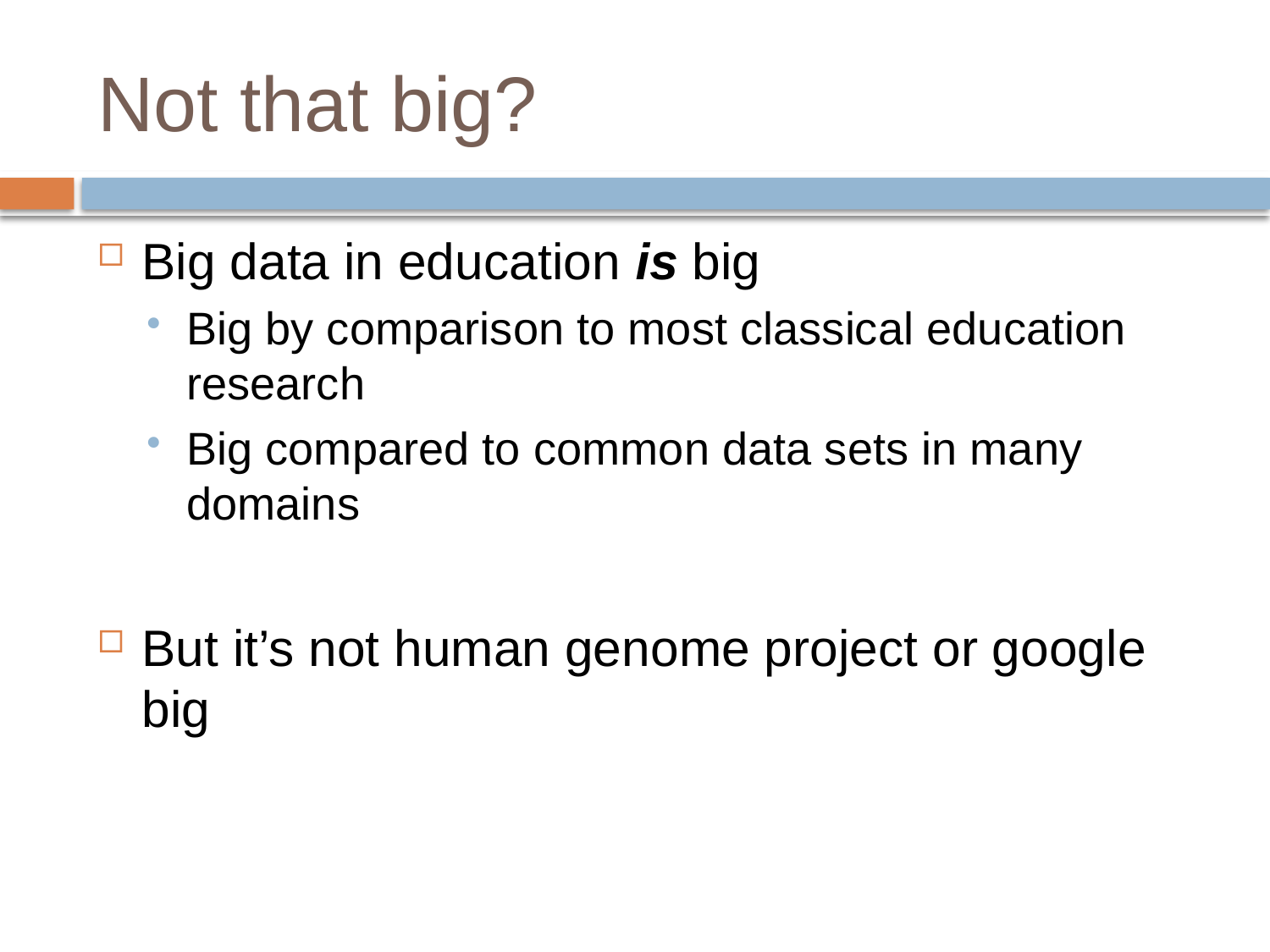

# Not that big?
Big data in education is big
Big by comparison to most classical education research
Big compared to common data sets in many domains

But it’s not human genome project or google big